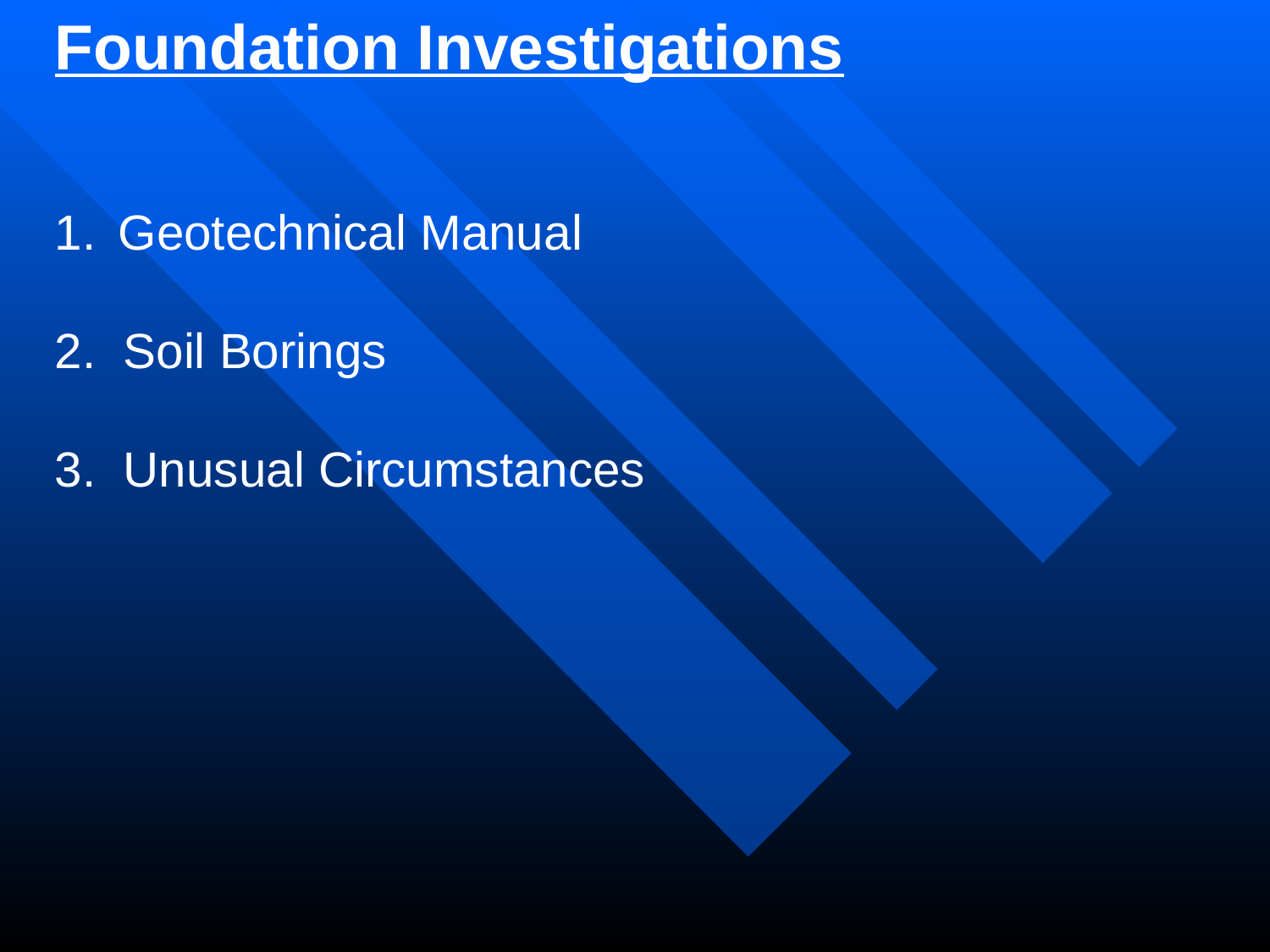

Foundation Investigations

Geotechnical Manual

2.  Soil Borings

3.  Unusual Circumstances